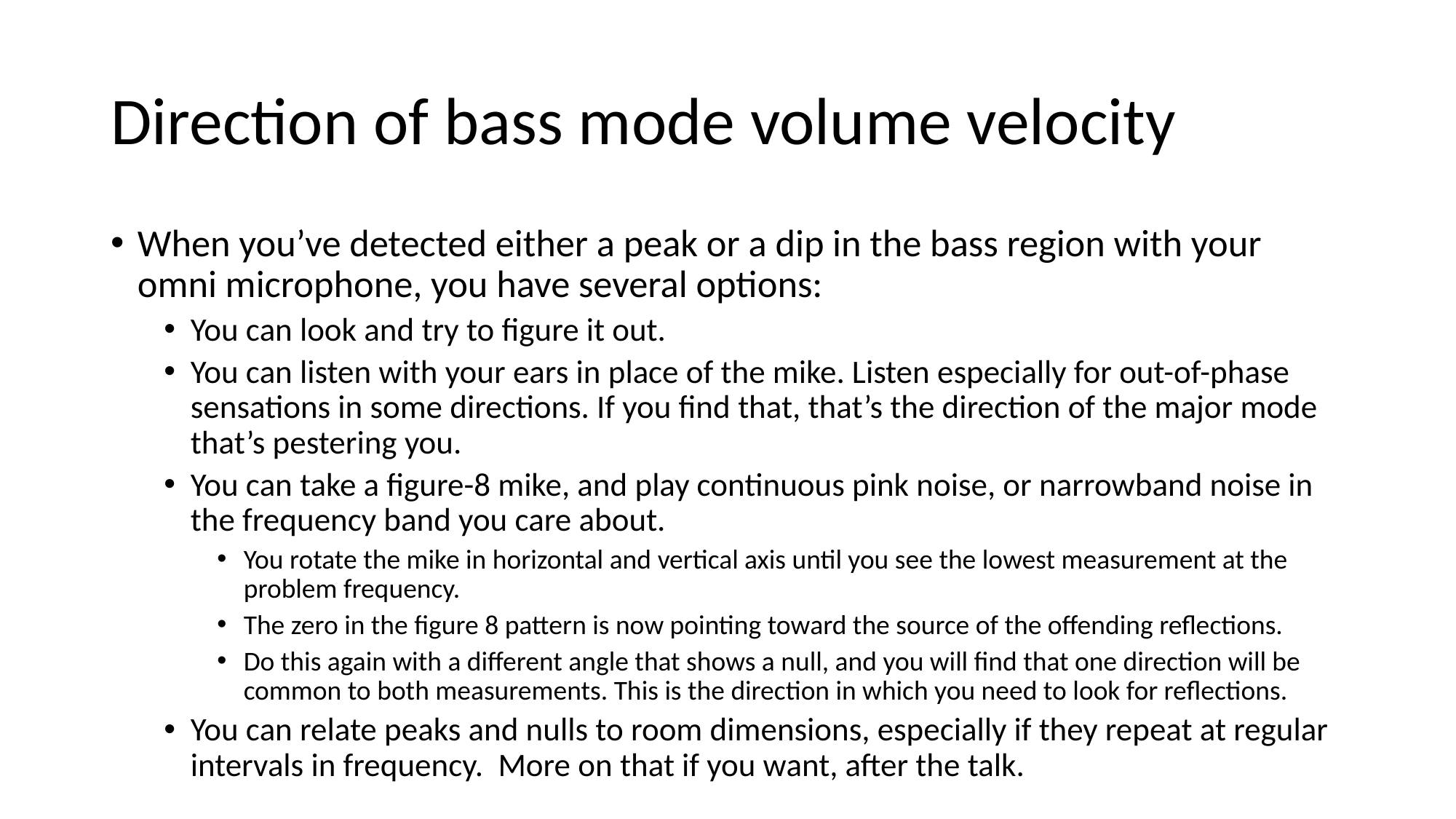

# Direction of bass mode volume velocity
When you’ve detected either a peak or a dip in the bass region with your omni microphone, you have several options:
You can look and try to figure it out.
You can listen with your ears in place of the mike. Listen especially for out-of-phase sensations in some directions. If you find that, that’s the direction of the major mode that’s pestering you.
You can take a figure-8 mike, and play continuous pink noise, or narrowband noise in the frequency band you care about.
You rotate the mike in horizontal and vertical axis until you see the lowest measurement at the problem frequency.
The zero in the figure 8 pattern is now pointing toward the source of the offending reflections.
Do this again with a different angle that shows a null, and you will find that one direction will be common to both measurements. This is the direction in which you need to look for reflections.
You can relate peaks and nulls to room dimensions, especially if they repeat at regular intervals in frequency.  More on that if you want, after the talk.